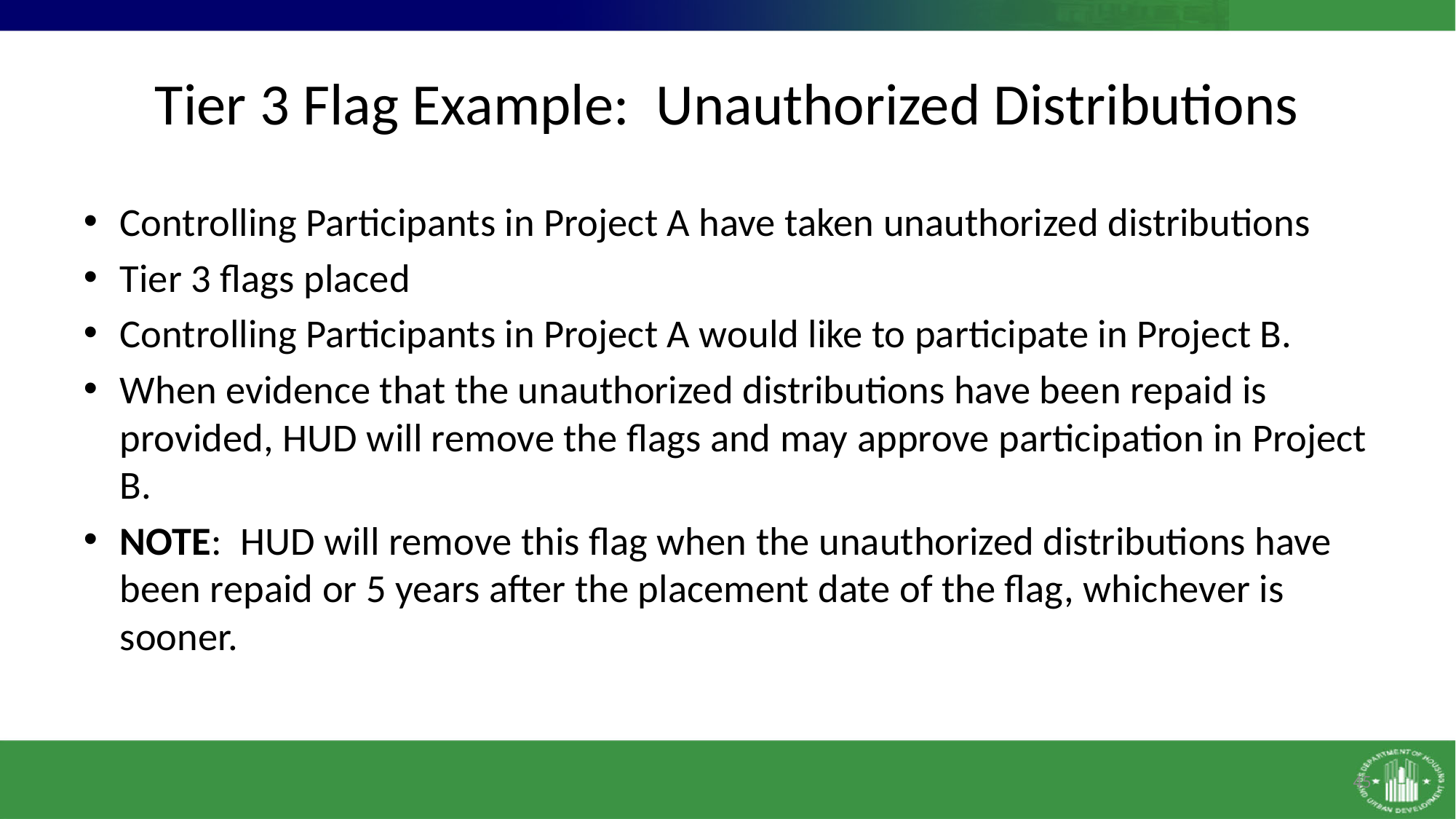

# Tier 3 Flag Example:  Unauthorized Distributions
Controlling Participants in Project A have taken unauthorized distributions
Tier 3 flags placed
Controlling Participants in Project A would like to participate in Project B.
When evidence that the unauthorized distributions have been repaid is provided, HUD will remove the flags and may approve participation in Project B.
NOTE:  HUD will remove this flag when the unauthorized distributions have been repaid or 5 years after the placement date of the flag, whichever is sooner.

45